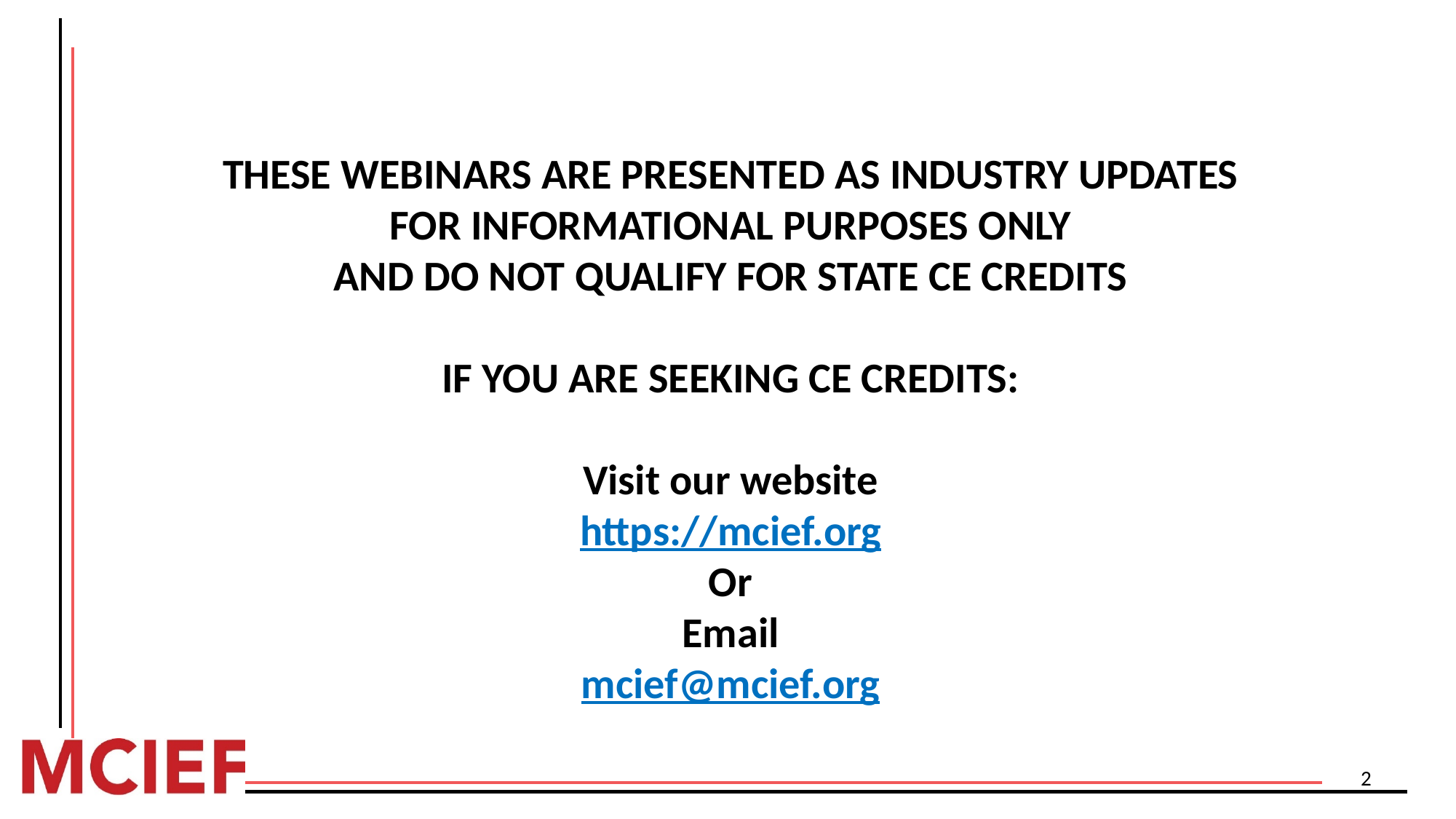

THESE WEBINARS ARE PRESENTED AS INDUSTRY UPDATES
FOR INFORMATIONAL PURPOSES ONLY
AND DO NOT QUALIFY FOR STATE CE CREDITS
IF YOU ARE SEEKING CE CREDITS:

Visit our website
https://mcief.org
Or
Email
mcief@mcief.org

2